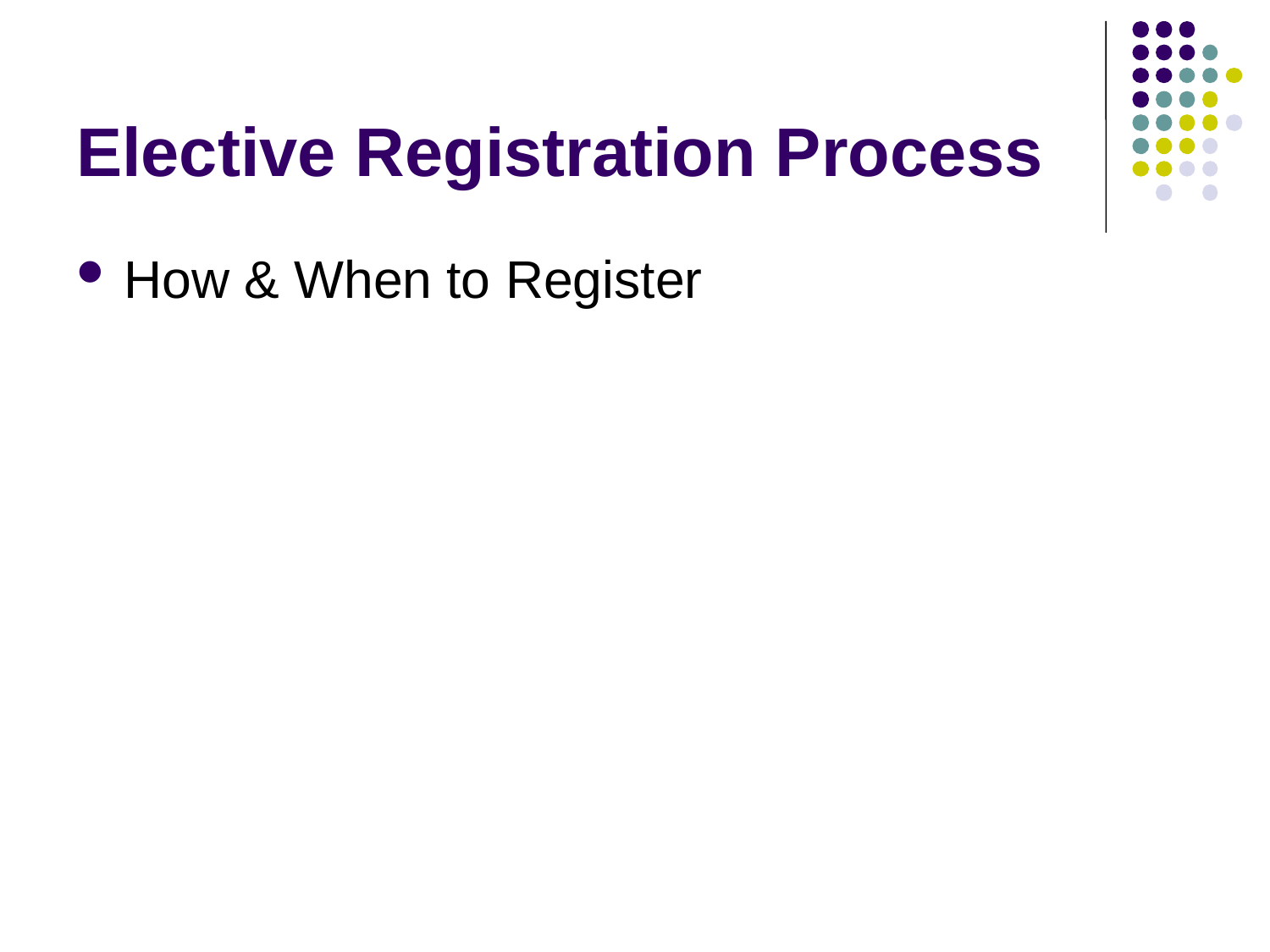

Elective Registration Process
How & When to Register